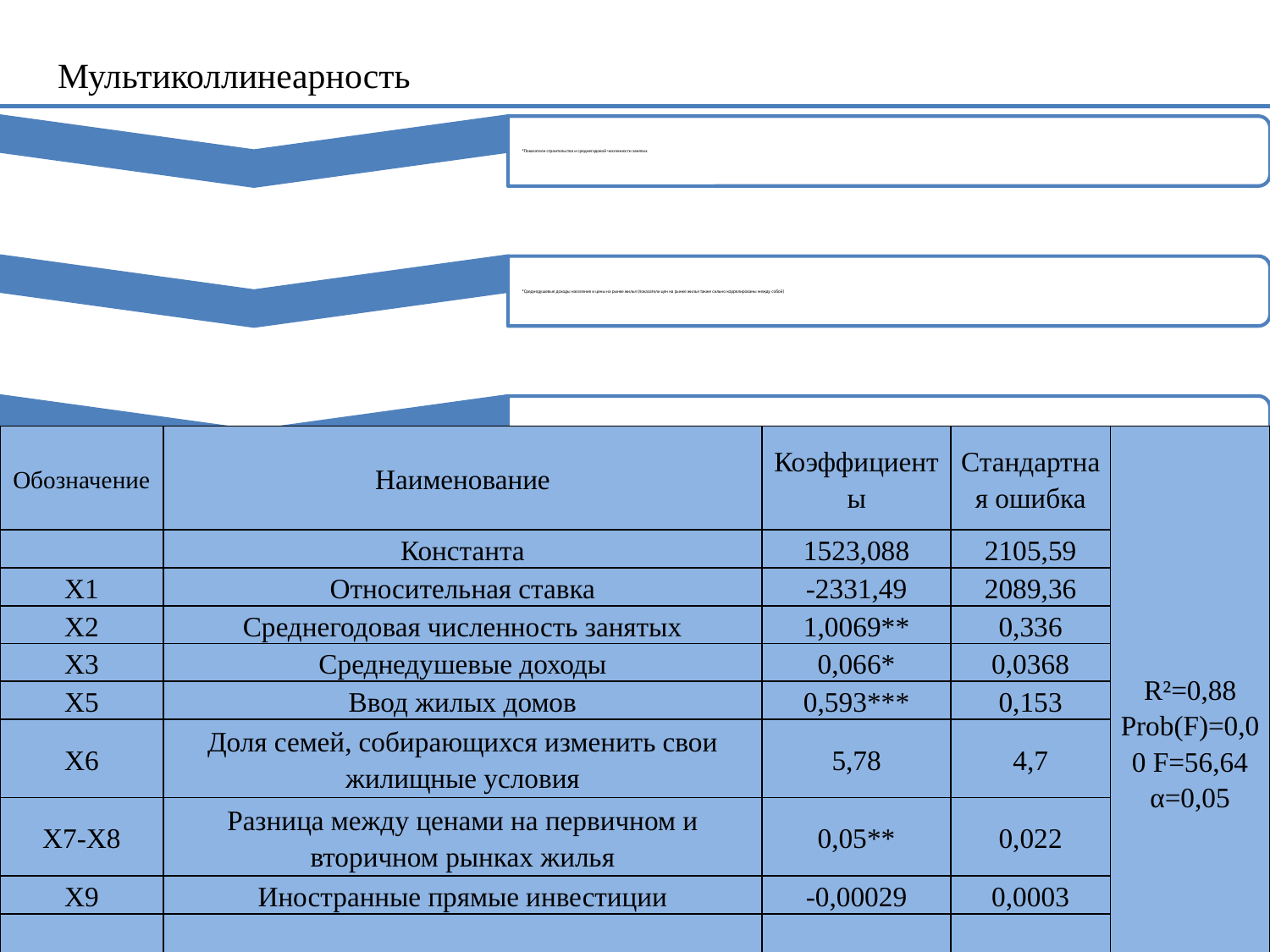

# Мультиколлинеарность
Показатели строительства и среднегодовой численности занятых
Среднедушевые доходы населения и цены на рынке жилья (показатели цен на рынке жилья также сильно коррелированы между собой)
Иностранные инвестиции и цены на вторичном рынке жилья
| Обозначение | Наименование | Коэффициенты | Стандартная ошибка | R²=0,88 Prob(F)=0,00 F=56,64 α=0,05 |
| --- | --- | --- | --- | --- |
|  | Константа | 1523,088 | 2105,59 |  |
| X1 | Относительная ставка | -2331,49 | 2089,36 |  |
| X2 | Среднегодовая численность занятых | 1,0069\*\* | 0,336 |  |
| X3 | Среднедушевые доходы | 0,066\* | 0,0368 |  |
| X5 | Ввод жилых домов | 0,593\*\*\* | 0,153 |  |
| X6 | Доля семей, собирающихся изменить свои жилищные условия | 5,78 | 4,7 |  |
| X7-Х8 | Разница между ценами на первичном и вторичном рынках жилья | 0,05\*\* | 0,022 |  |
| X9 | Иностранные прямые инвестиции | -0,00029 | 0,0003 |  |
| X10 | Чистый экспорт | 0,143\*\*\* | 0,0276 |  |